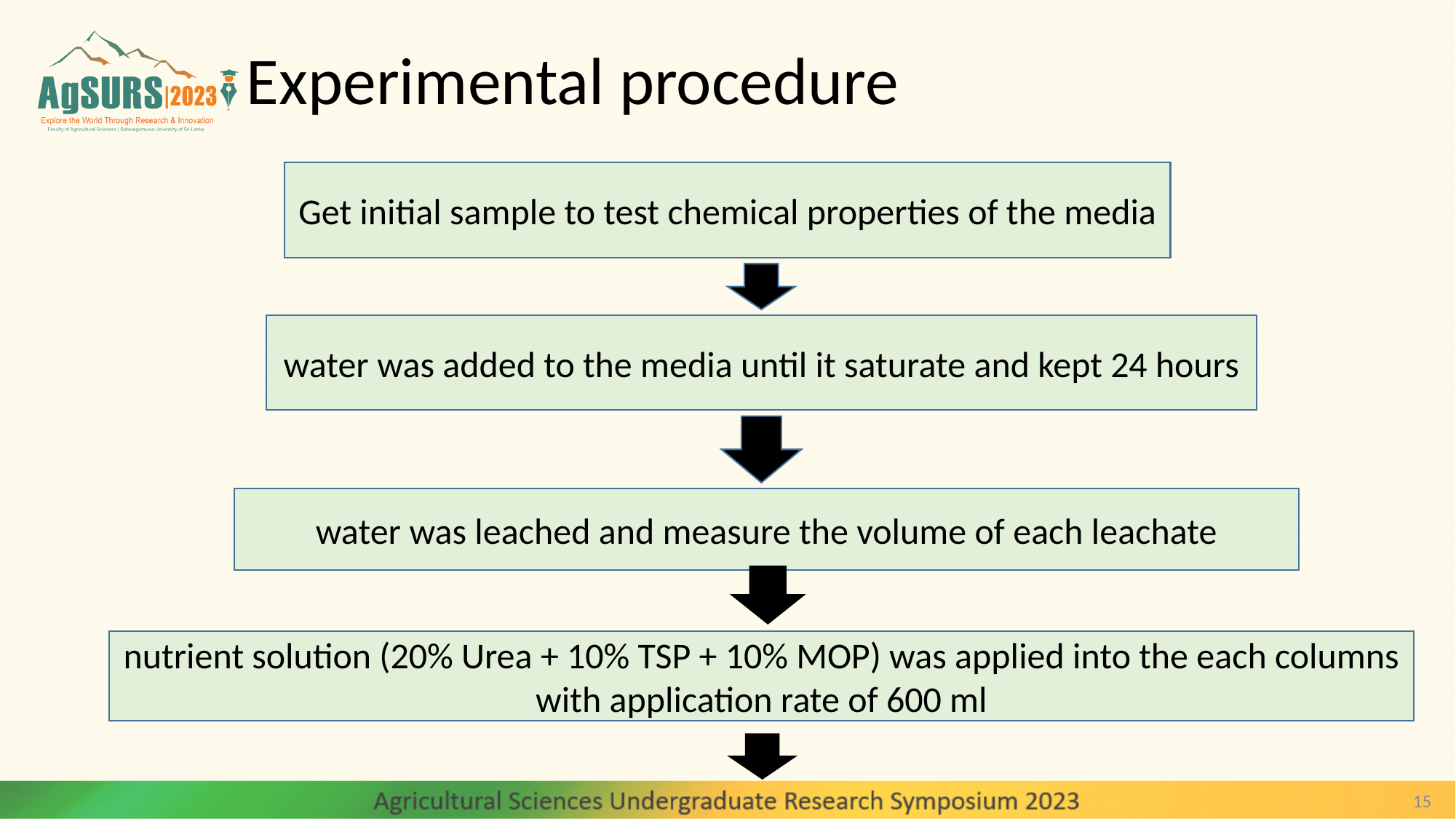

# Experimental procedure
Get initial sample to test chemical properties of the media

water was added to the media until it saturate and kept 24 hours

water was leached and measure the volume of each leachate

nutrient solution (20% Urea + 10% TSP + 10% MOP) was applied into the each columns with application rate of 600 ml

15